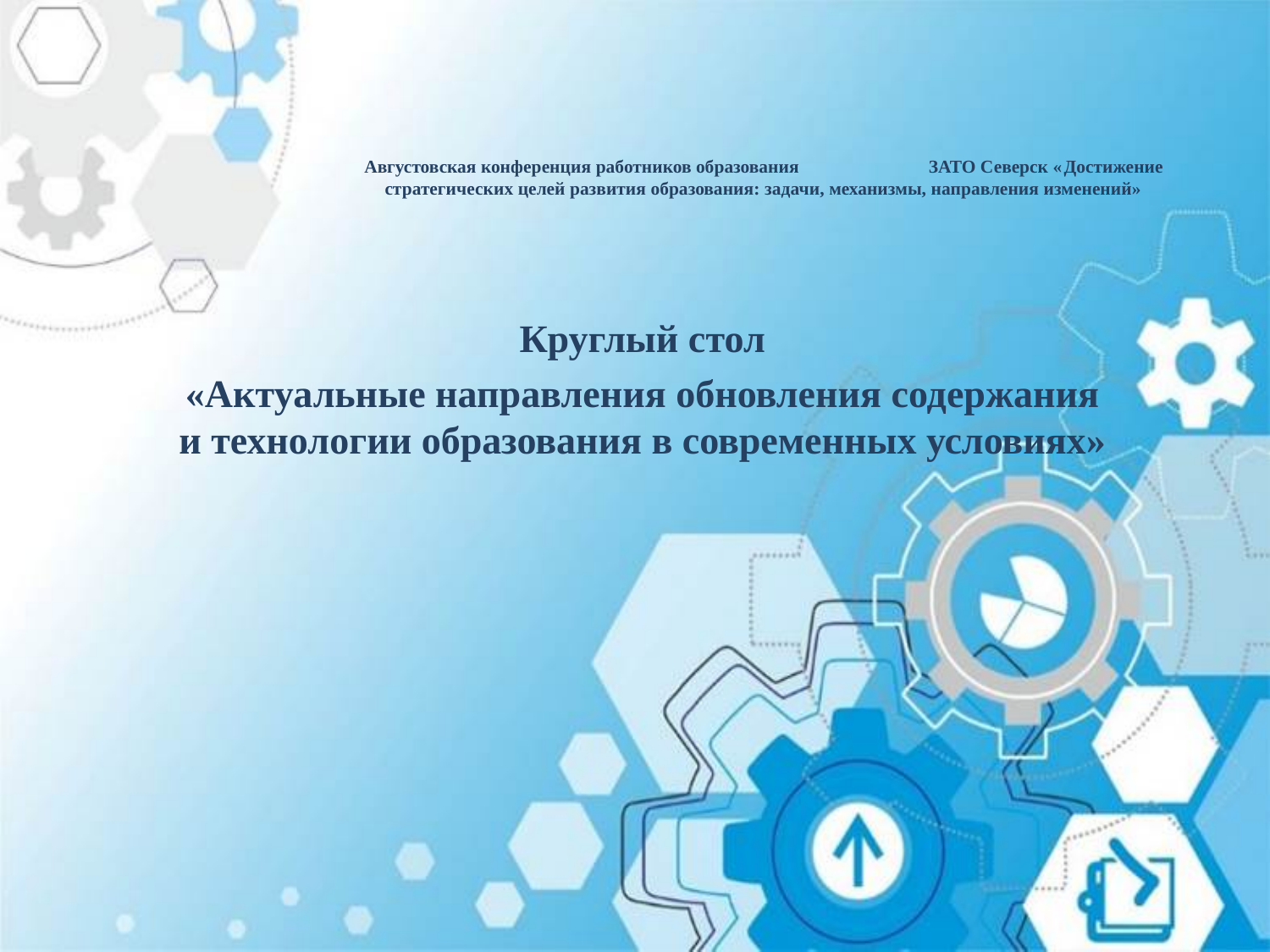

# Августовская конференция работников образования                            ЗАТО Северск «Достижение стратегических целей развития образования: задачи, механизмы, направления изменений»
Круглый стол
«Актуальные направления обновления содержания и технологии образования в современных условиях»